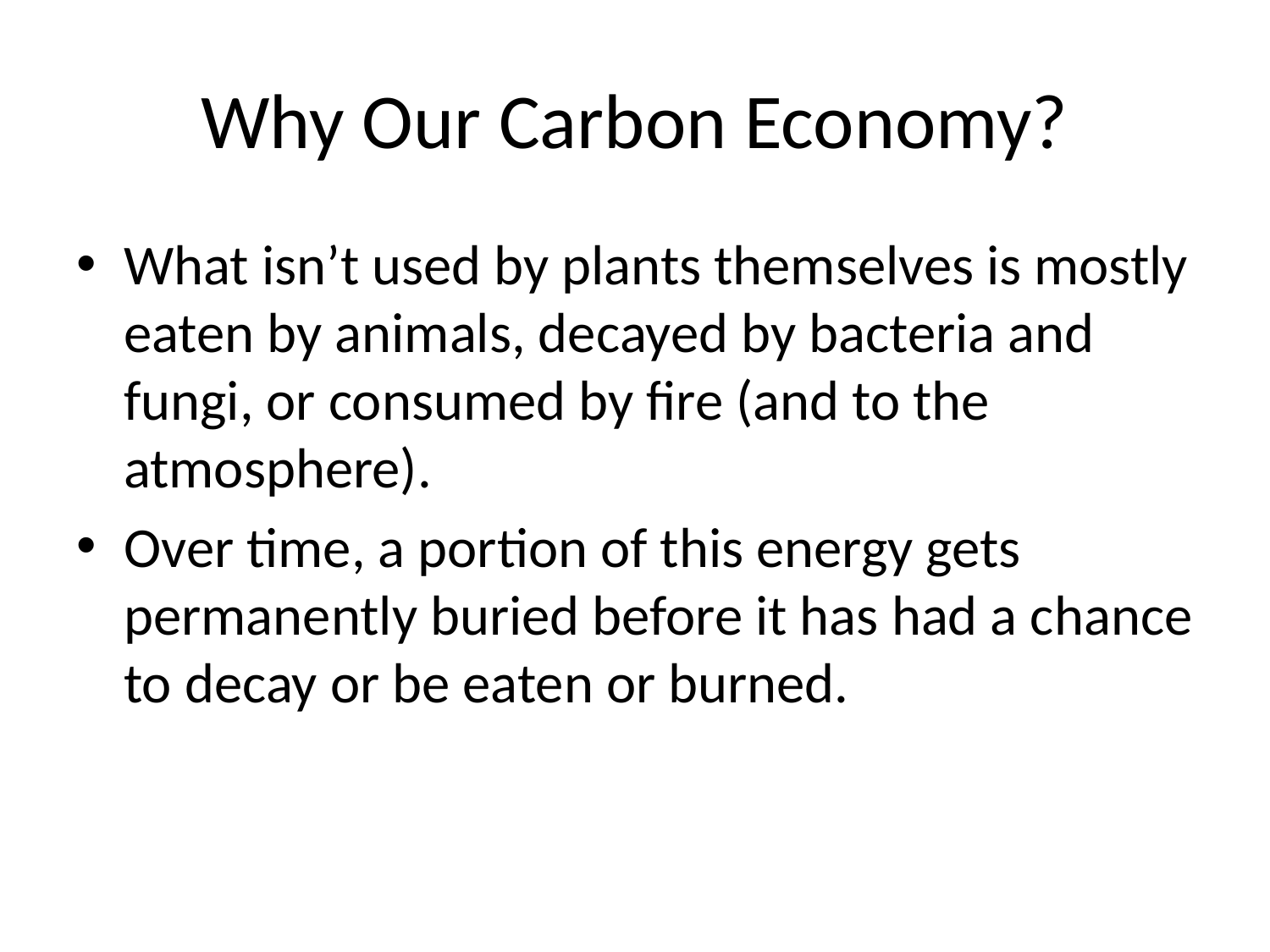

# Why Our Carbon Economy?
What isn’t used by plants themselves is mostly eaten by animals, decayed by bacteria and fungi, or consumed by fire (and to the atmosphere).
Over time, a portion of this energy gets permanently buried before it has had a chance to decay or be eaten or burned.